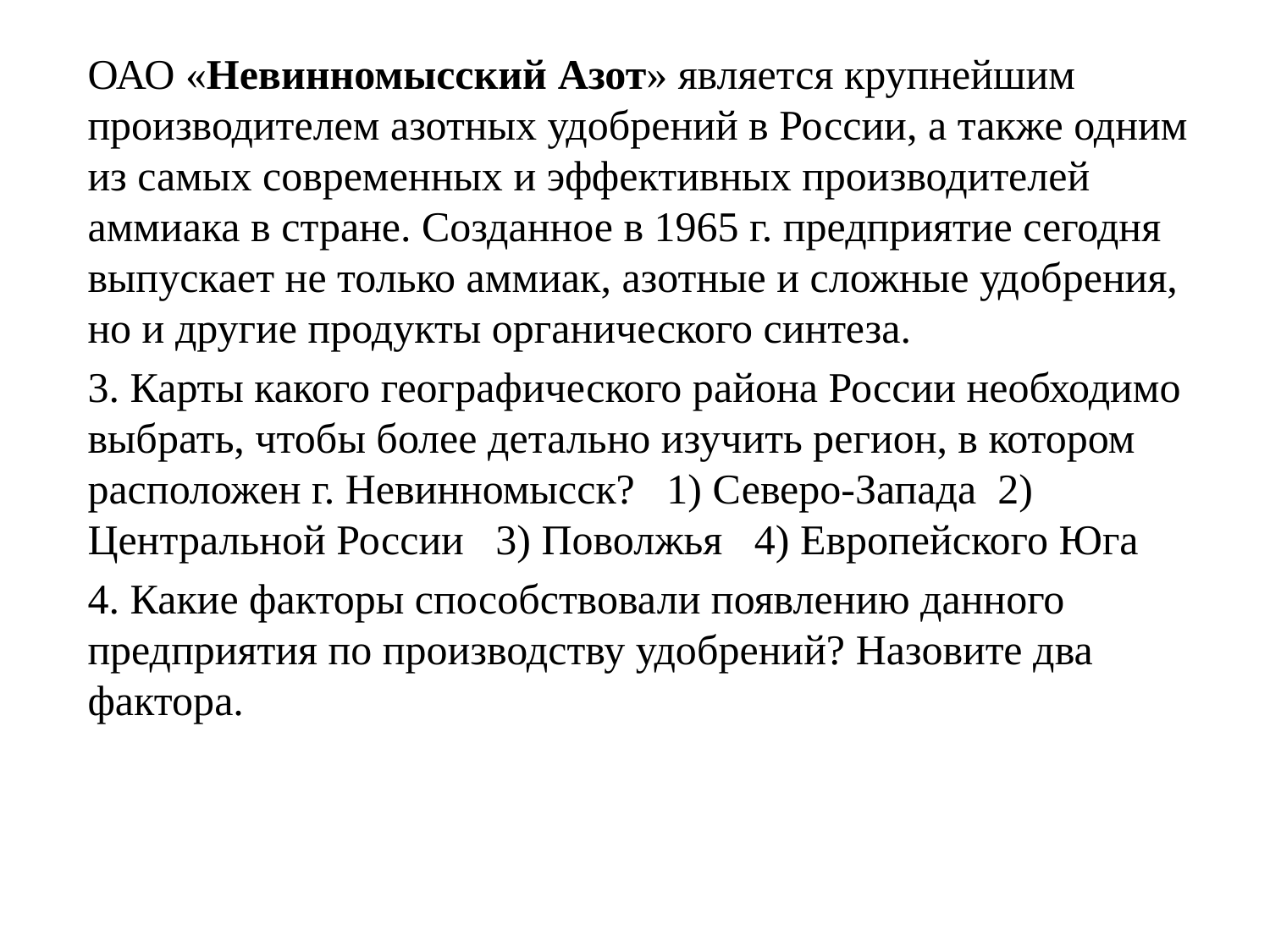

#
ОАО «Невинномысский Азот» является крупнейшим производителем азотных удобрений в России, а также одним из самых современных и эффективных производителей аммиака в стране. Созданное в 1965 г. предприятие сегодня выпускает не только аммиак, азотные и сложные удобрения, но и другие продукты органического синтеза.
3. Карты какого географического района России необходимо выбрать, чтобы более детально изучить регион, в котором расположен г. Невинномысск?   1) Северо-Запада  2) Центральной России   3) Поволжья   4) Европейского Юга
4. Какие факторы способствовали появлению данного предприятия по производству удобрений? Назовите два фактора.